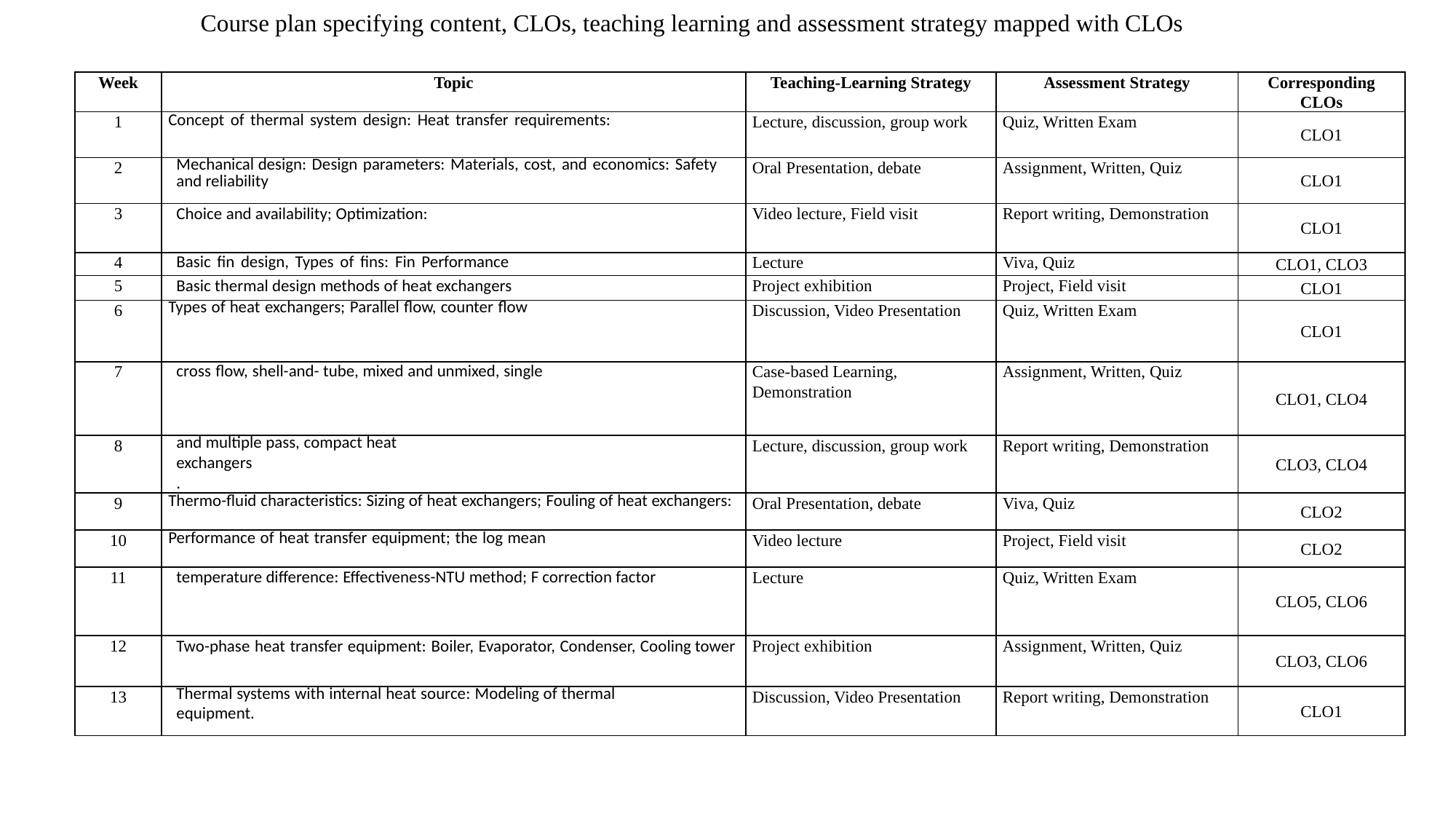

Course plan specifying content, CLOs, teaching learning and assessment strategy mapped with CLOs
| Week | Topic | Teaching-Learning Strategy | Assessment Strategy | Corresponding CLOs |
| --- | --- | --- | --- | --- |
| 1 | Concept of thermal system design: Heat transfer requirements: | Lecture, discussion, group work | Quiz, Written Exam | CLO1 |
| 2 | Mechanical design: Design parameters: Materials, cost, and economics: Safety and reliability | Oral Presentation, debate | Assignment, Written, Quiz | CLO1 |
| 3 | Choice and availability; Optimization: | Video lecture, Field visit | Report writing, Demonstration | CLO1 |
| 4 | Basic fin design, Types of fins: Fin Performance | Lecture | Viva, Quiz | CLO1, CLO3 |
| 5 | Basic thermal design methods of heat exchangers | Project exhibition | Project, Field visit | CLO1 |
| 6 | Types of heat exchangers; Parallel flow, counter flow | Discussion, Video Presentation | Quiz, Written Exam | CLO1 |
| 7 | cross flow, shell-and- tube, mixed and unmixed, single | Case-based Learning, Demonstration | Assignment, Written, Quiz | CLO1, CLO4 |
| 8 | and multiple pass, compact heat exchangers . | Lecture, discussion, group work | Report writing, Demonstration | CLO3, CLO4 |
| 9 | Thermo-fluid characteristics: Sizing of heat exchangers; Fouling of heat exchangers: | Oral Presentation, debate | Viva, Quiz | CLO2 |
| 10 | Performance of heat transfer equipment; the log mean | Video lecture | Project, Field visit | CLO2 |
| 11 | temperature difference: Effectiveness-NTU method; F correction factor | Lecture | Quiz, Written Exam | CLO5, CLO6 |
| 12 | Two-phase heat transfer equipment: Boiler, Evaporator, Condenser, Cooling tower | Project exhibition | Assignment, Written, Quiz | CLO3, CLO6 |
| 13 | Thermal systems with internal heat source: Modeling of thermal equipment. | Discussion, Video Presentation | Report writing, Demonstration | CLO1 |